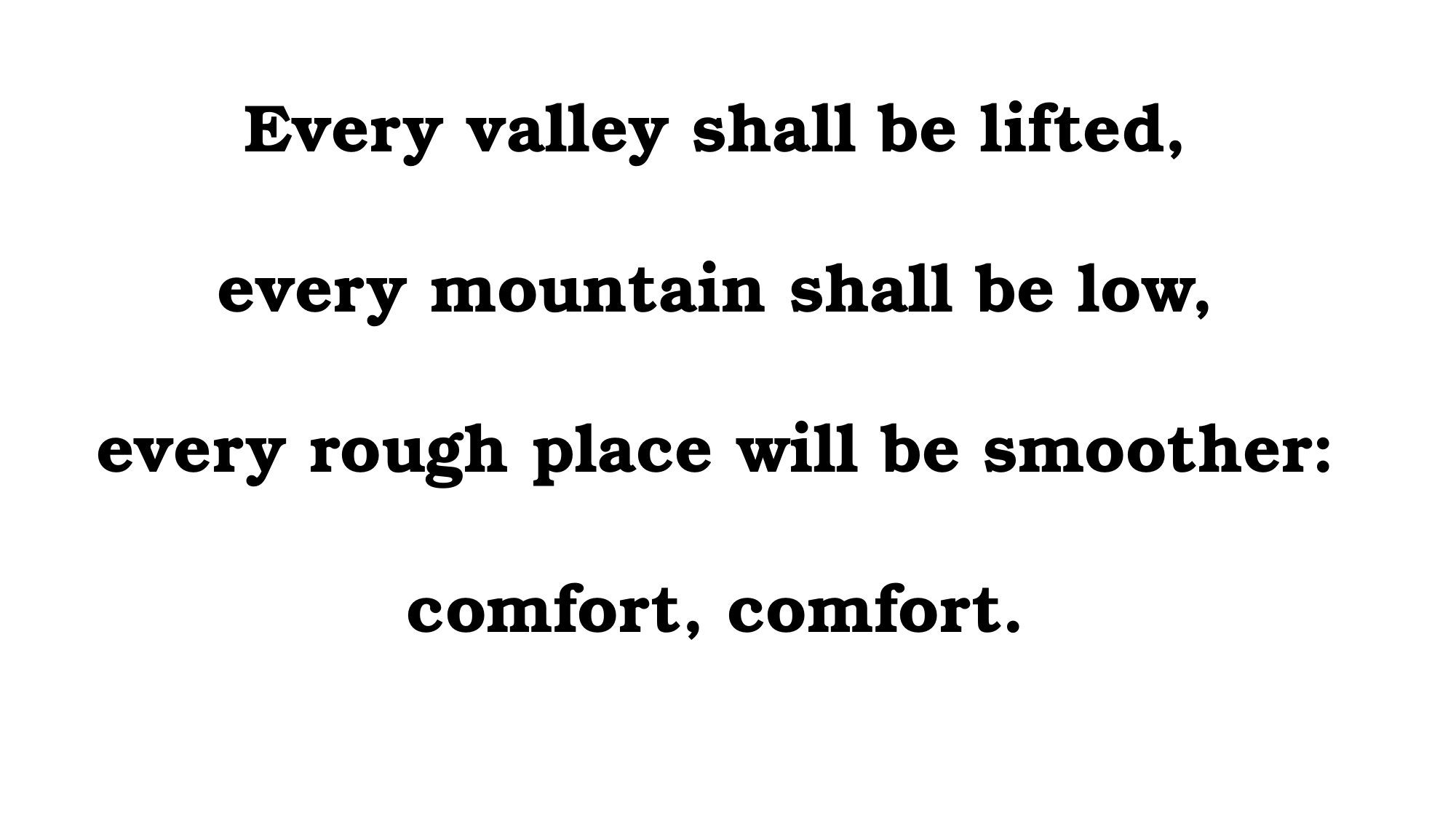

Every valley shall be lifted,
every mountain shall be low,
every rough place will be smoother:
comfort, comfort.